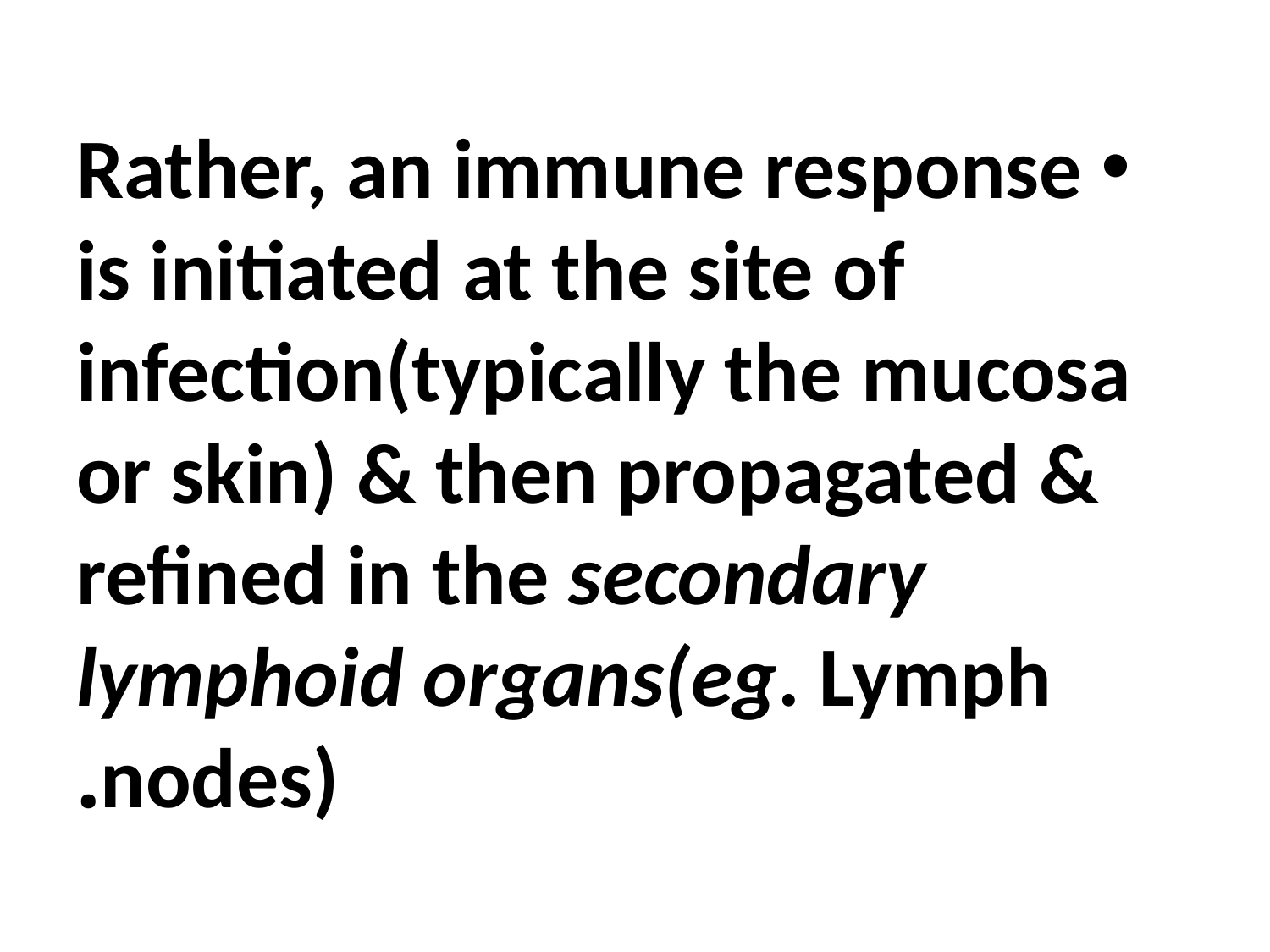

#
Rather, an immune response is initiated at the site of infection(typically the mucosa or skin) & then propagated & refined in the secondary lymphoid organs(eg. Lymph nodes).